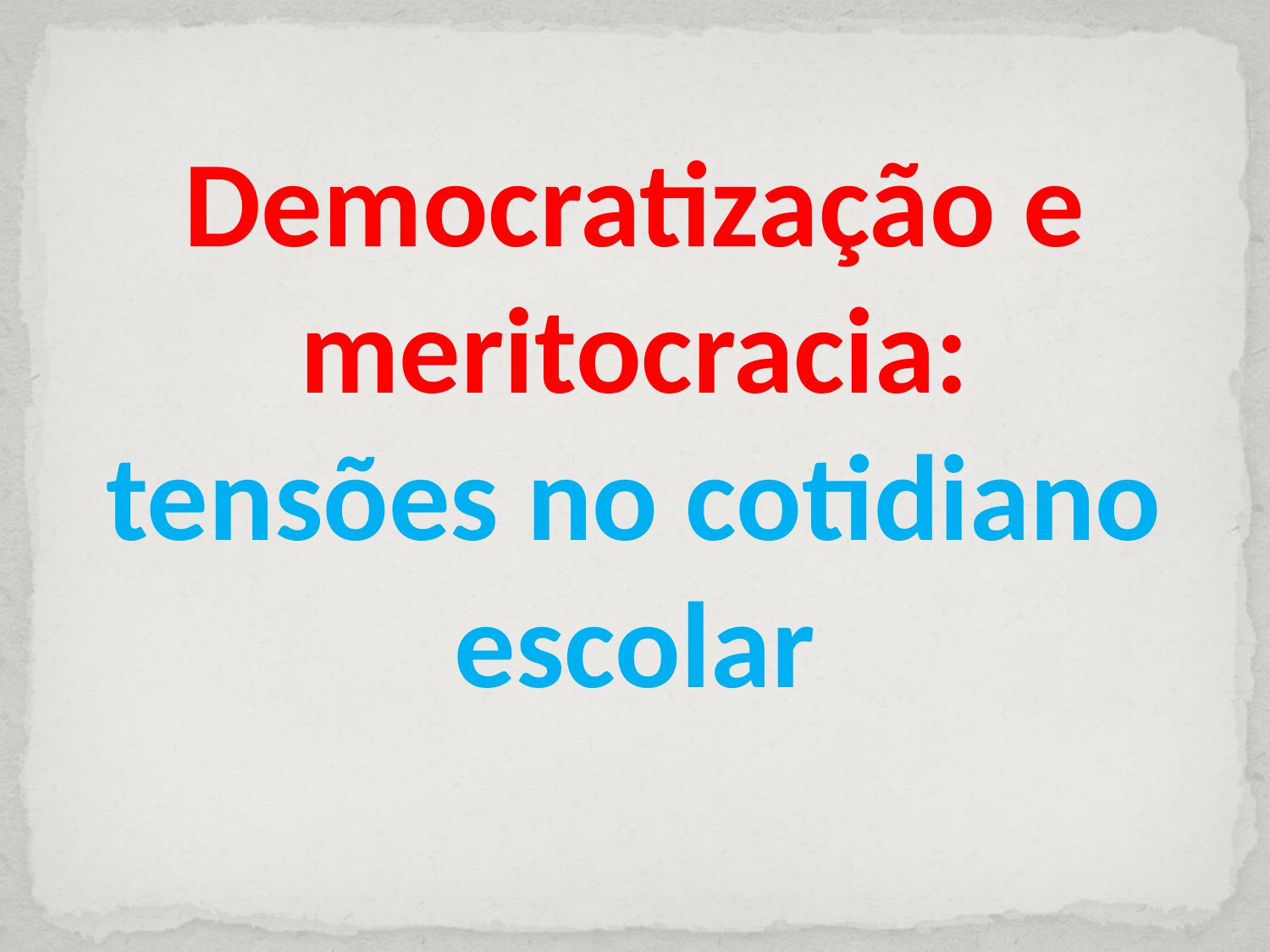

# Democratização e meritocracia: tensões no cotidiano escolar